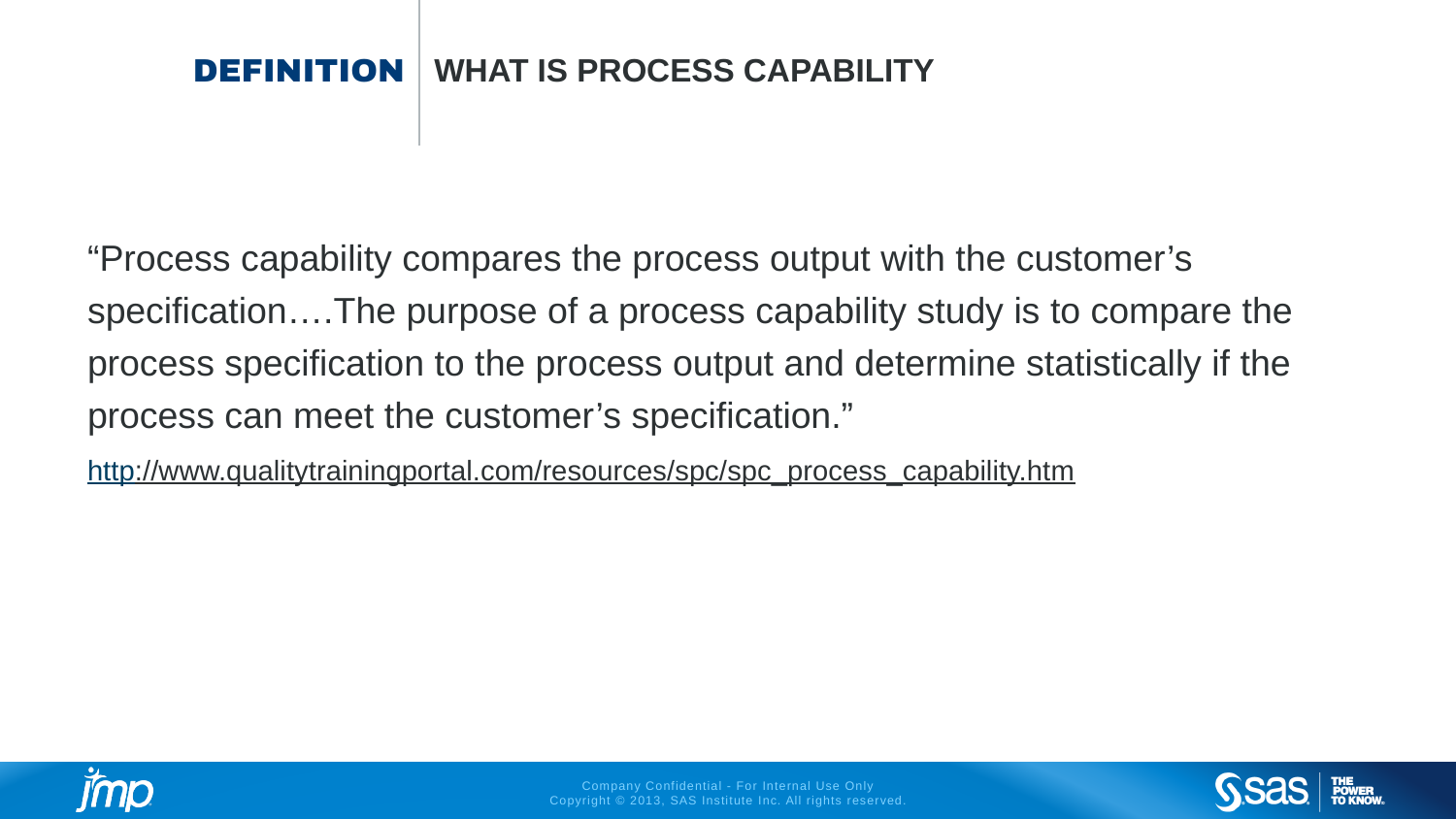

# Definition
What is process capability
“Process capability compares the process output with the customer’s specification….The purpose of a process capability study is to compare the process specification to the process output and determine statistically if the process can meet the customer’s specification.”
http://www.qualitytrainingportal.com/resources/spc/spc_process_capability.htm